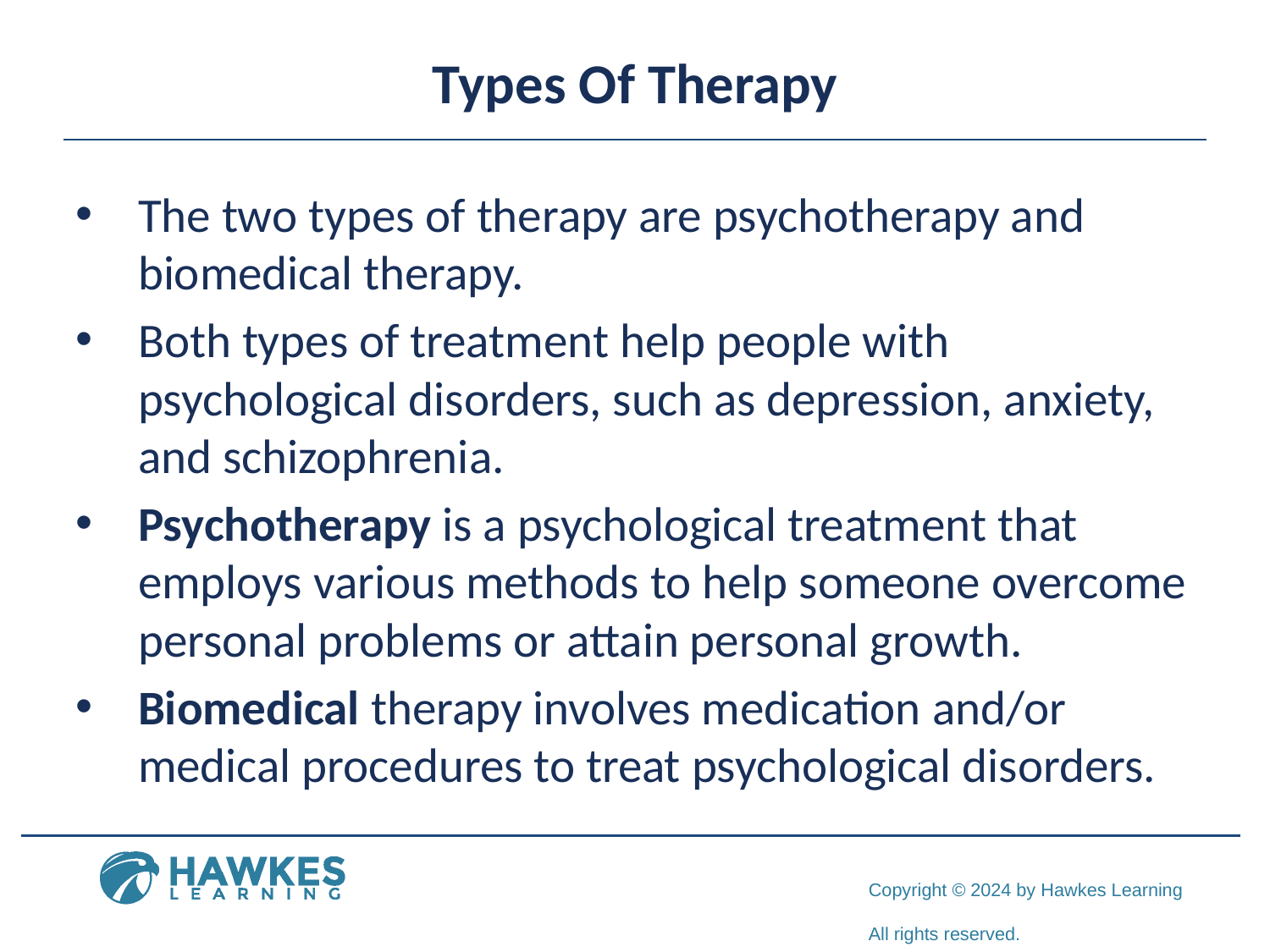

# Types Of Therapy
The two types of therapy are psychotherapy and biomedical therapy.
Both types of treatment help people with psychological disorders, such as depression, anxiety, and schizophrenia.
Psychotherapy is a psychological treatment that employs various methods to help someone overcome personal problems or attain personal growth.
Biomedical therapy involves medication and/or medical procedures to treat psychological disorders.